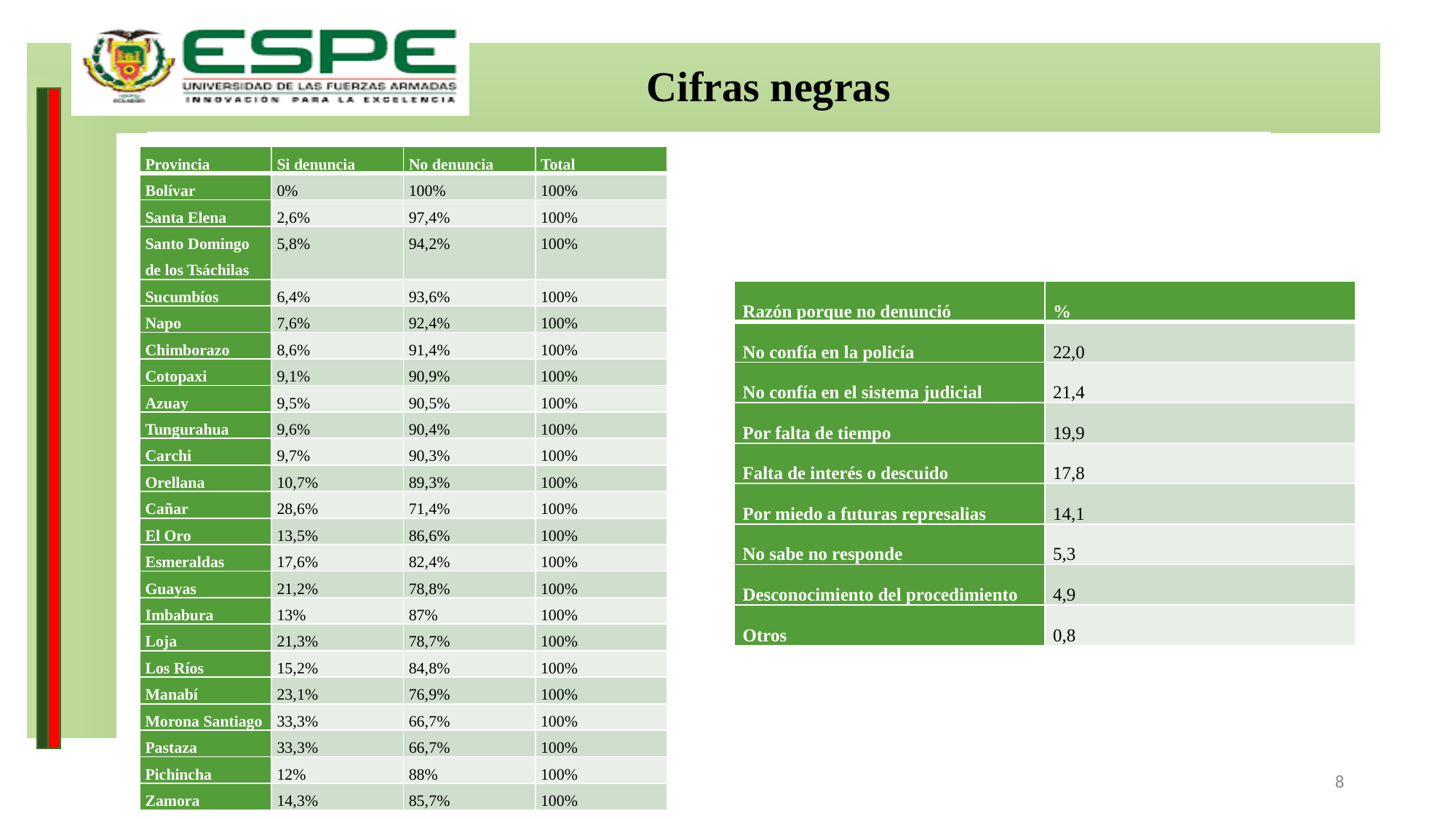

# Cifras negras
| Provincia | Si denuncia | No denuncia | Total |
| --- | --- | --- | --- |
| Bolívar | 0% | 100% | 100% |
| Santa Elena | 2,6% | 97,4% | 100% |
| Santo Domingo de los Tsáchilas | 5,8% | 94,2% | 100% |
| Sucumbíos | 6,4% | 93,6% | 100% |
| Napo | 7,6% | 92,4% | 100% |
| Chimborazo | 8,6% | 91,4% | 100% |
| Cotopaxi | 9,1% | 90,9% | 100% |
| Azuay | 9,5% | 90,5% | 100% |
| Tungurahua | 9,6% | 90,4% | 100% |
| Carchi | 9,7% | 90,3% | 100% |
| Orellana | 10,7% | 89,3% | 100% |
| Cañar | 28,6% | 71,4% | 100% |
| El Oro | 13,5% | 86,6% | 100% |
| Esmeraldas | 17,6% | 82,4% | 100% |
| Guayas | 21,2% | 78,8% | 100% |
| Imbabura | 13% | 87% | 100% |
| Loja | 21,3% | 78,7% | 100% |
| Los Ríos | 15,2% | 84,8% | 100% |
| Manabí | 23,1% | 76,9% | 100% |
| Morona Santiago | 33,3% | 66,7% | 100% |
| Pastaza | 33,3% | 66,7% | 100% |
| Pichincha | 12% | 88% | 100% |
| Zamora | 14,3% | 85,7% | 100% |
| Razón porque no denunció | % |
| --- | --- |
| No confía en la policía | 22,0 |
| No confía en el sistema judicial | 21,4 |
| Por falta de tiempo | 19,9 |
| Falta de interés o descuido | 17,8 |
| Por miedo a futuras represalias | 14,1 |
| No sabe no responde | 5,3 |
| Desconocimiento del procedimiento | 4,9 |
| Otros | 0,8 |
8